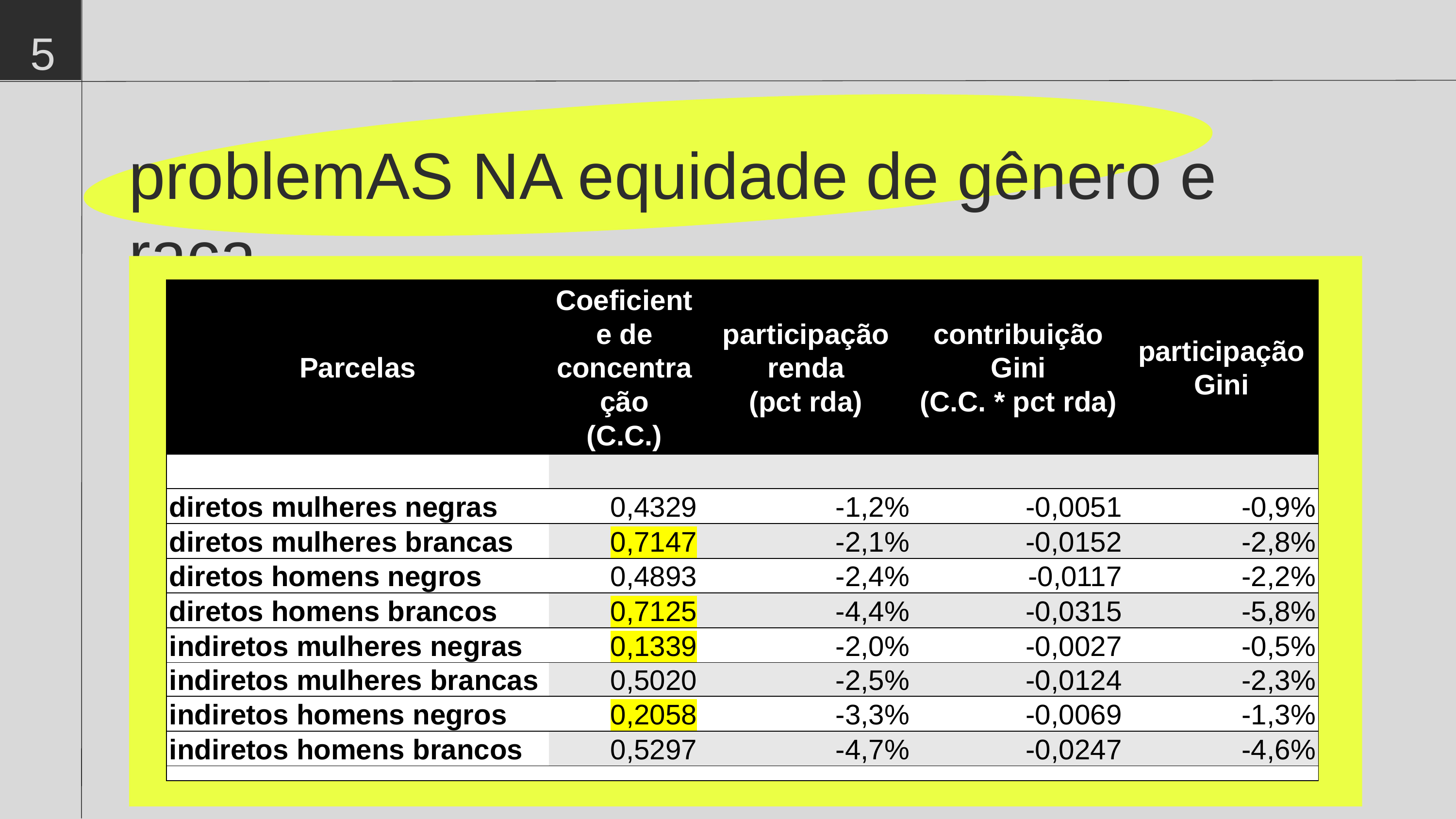

5.

problemAS NA equidade de gênero e raça

| Parcelas | Coeficiente de concentração (C.C.) | participação renda (pct rda) | contribuição Gini (C.C. \* pct rda) | participação Gini |
| --- | --- | --- | --- | --- |
|  |  |  |  |  |
| diretos mulheres negras | 0,4329 | -1,2% | -0,0051 | -0,9% |
| diretos mulheres brancas | 0,7147 | -2,1% | -0,0152 | -2,8% |
| diretos homens negros | 0,4893 | -2,4% | -0,0117 | -2,2% |
| diretos homens brancos | 0,7125 | -4,4% | -0,0315 | -5,8% |
| indiretos mulheres negras | 0,1339 | -2,0% | -0,0027 | -0,5% |
| indiretos mulheres brancas | 0,5020 | -2,5% | -0,0124 | -2,3% |
| indiretos homens negros | 0,2058 | -3,3% | -0,0069 | -1,3% |
| indiretos homens brancos | 0,5297 | -4,7% | -0,0247 | -4,6% |
|  |  |  |  |  |
6